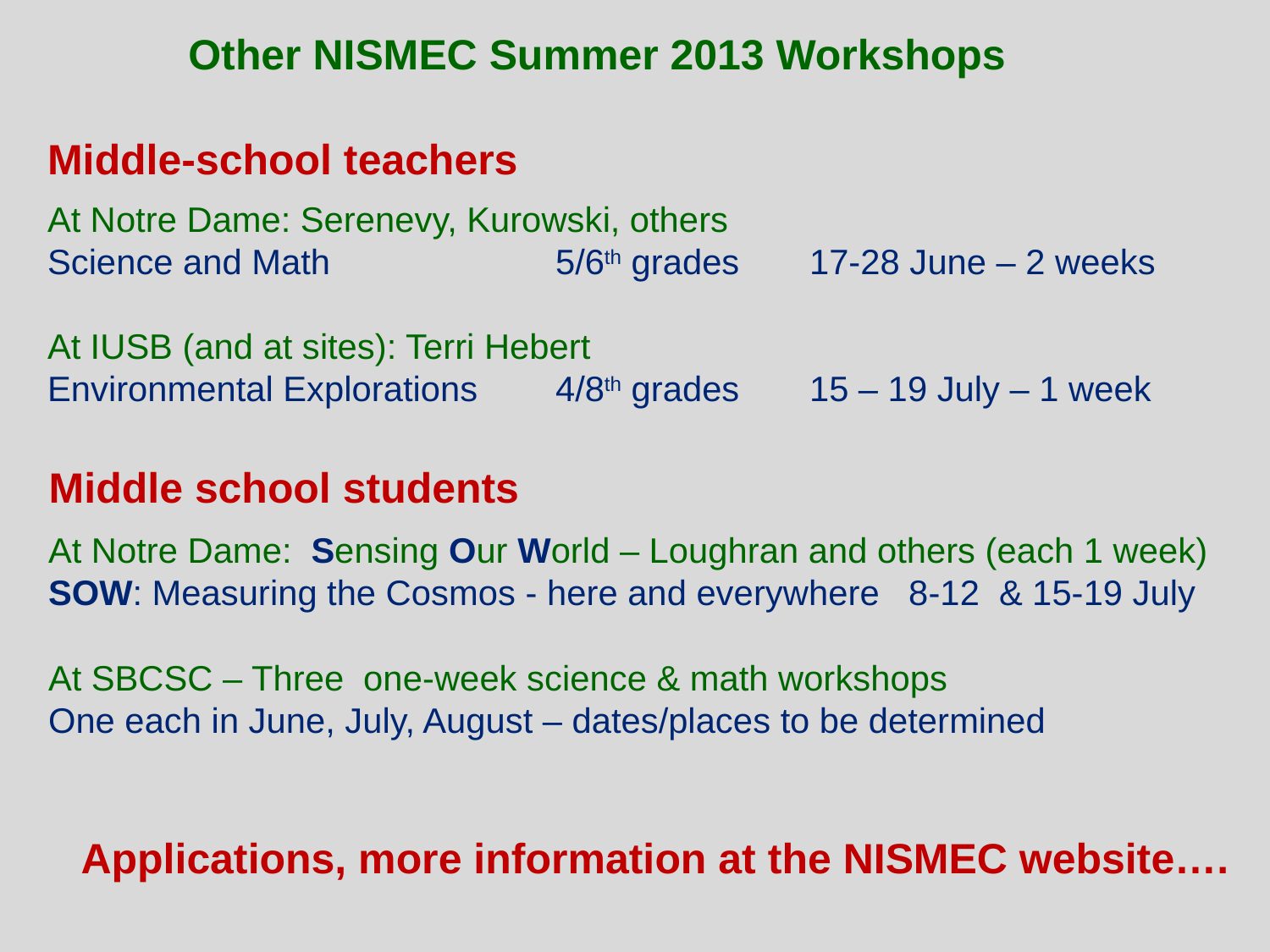

Other NISMEC Summer 2013 Workshops
Middle-school teachers
At Notre Dame: Serenevy, Kurowski, others
Science and Math 		5/6th grades   	17-28 June – 2 weeks

At IUSB (and at sites): Terri Hebert
Environmental Explorations	4/8th grades	15 – 19 July – 1 week
Middle school students

At Notre Dame:  Sensing Our World – Loughran and others (each 1 week)
SOW: Measuring the Cosmos - here and everywhere   8-12  & 15-19 July

At SBCSC – Three  one-week science & math workshops
One each in June, July, August – dates/places to be determined
Applications, more information at the NISMEC website….